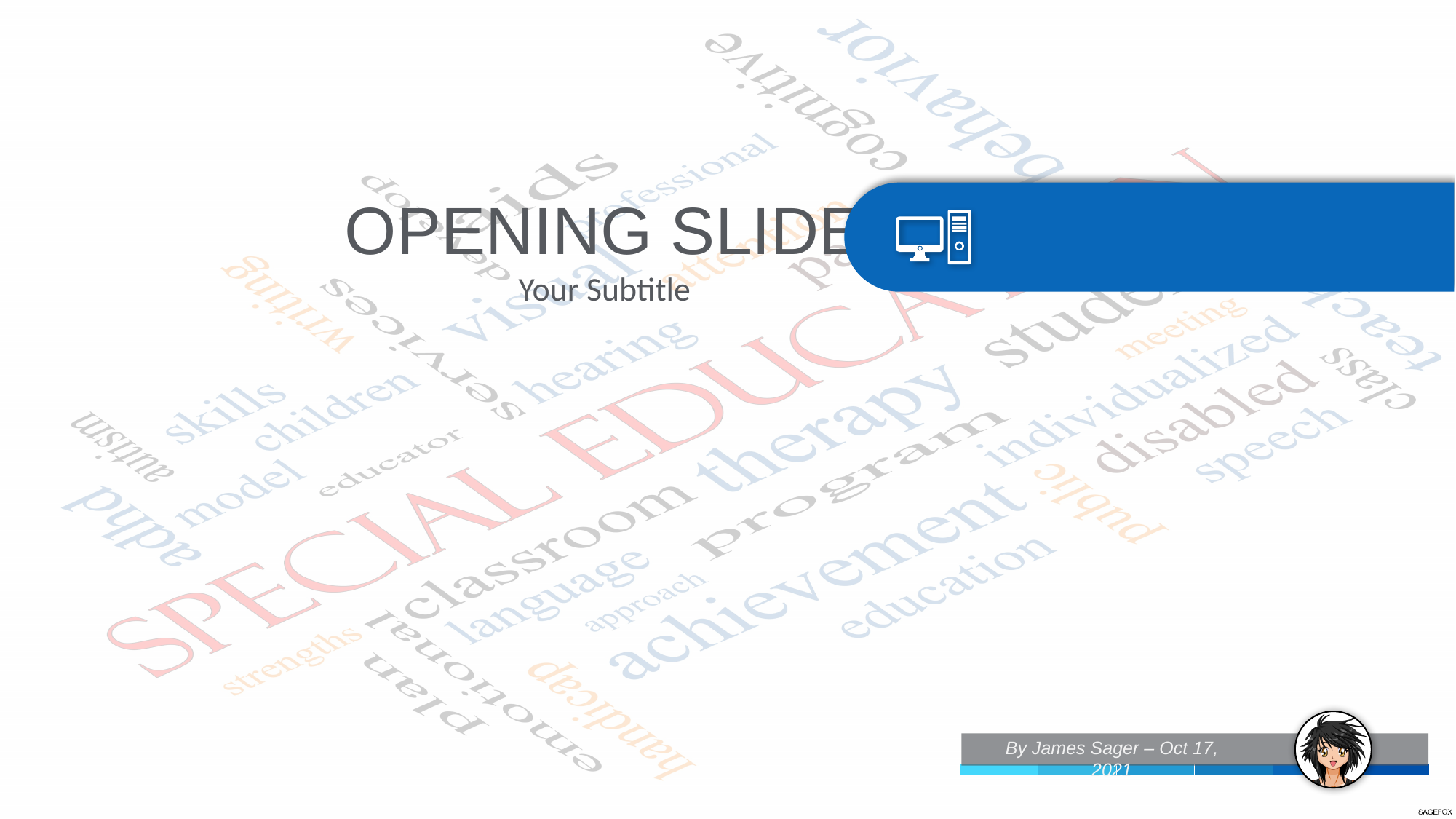

OPENING SLIDE
Your Subtitle

By James Sager – Oct 17, 2021